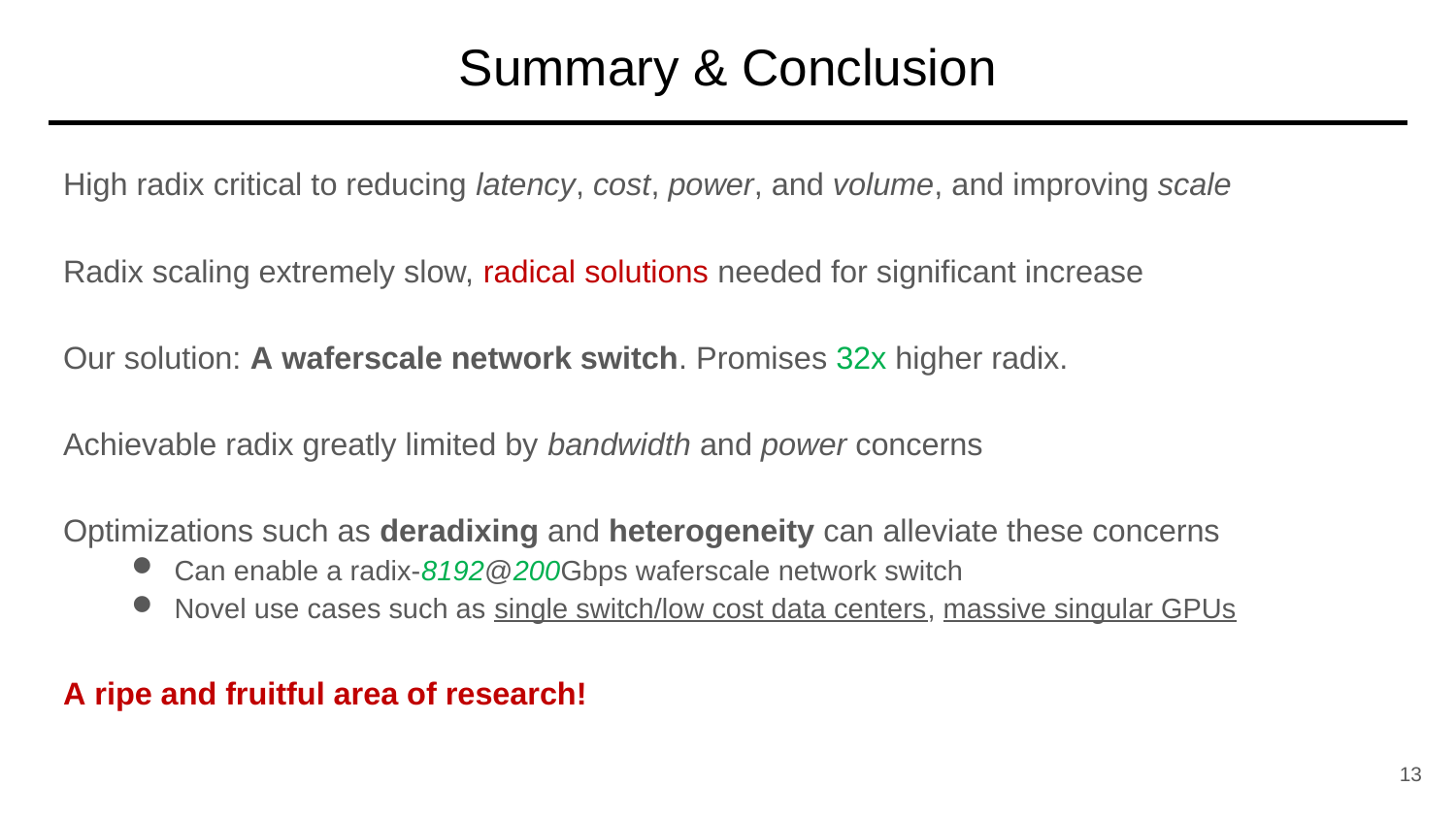

# Summary & Conclusion
High radix critical to reducing latency, cost, power, and volume, and improving scale

Radix scaling extremely slow, radical solutions needed for significant increase

Our solution: A waferscale network switch. Promises 32x higher radix.

Achievable radix greatly limited by bandwidth and power concerns

Optimizations such as deradixing and heterogeneity can alleviate these concerns
Can enable a radix-8192@200Gbps waferscale network switch
Novel use cases such as single switch/low cost data centers, massive singular GPUs

A ripe and fruitful area of research!

13